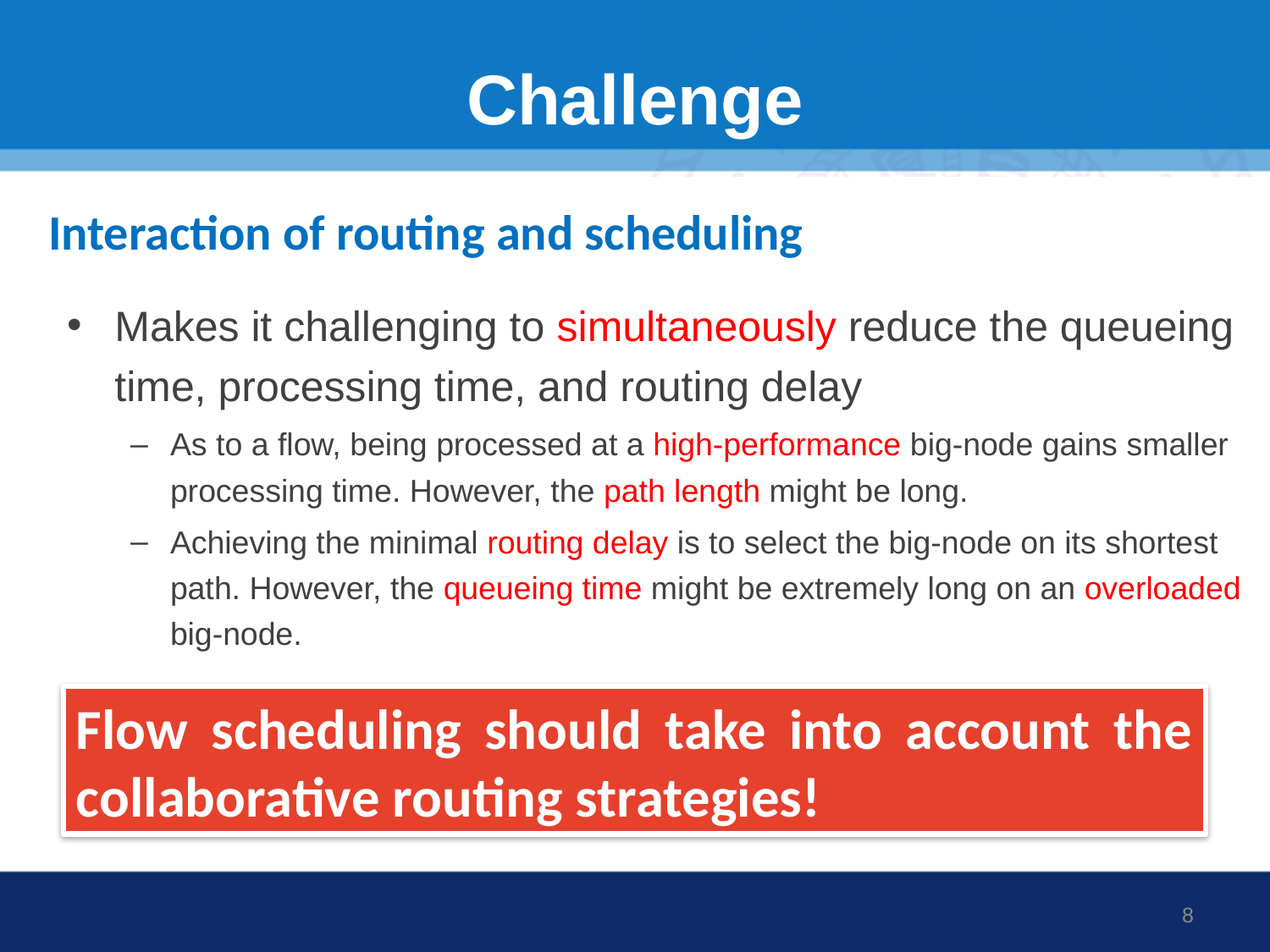

# Challenge
Interaction of routing and scheduling
Makes it challenging to simultaneously reduce the queueing time, processing time, and routing delay
As to a flow, being processed at a high-performance big-node gains smaller processing time. However, the path length might be long.
Achieving the minimal routing delay is to select the big-node on its shortest path. However, the queueing time might be extremely long on an overloaded big-node.
Flow scheduling should take into account the collaborative routing strategies!
8